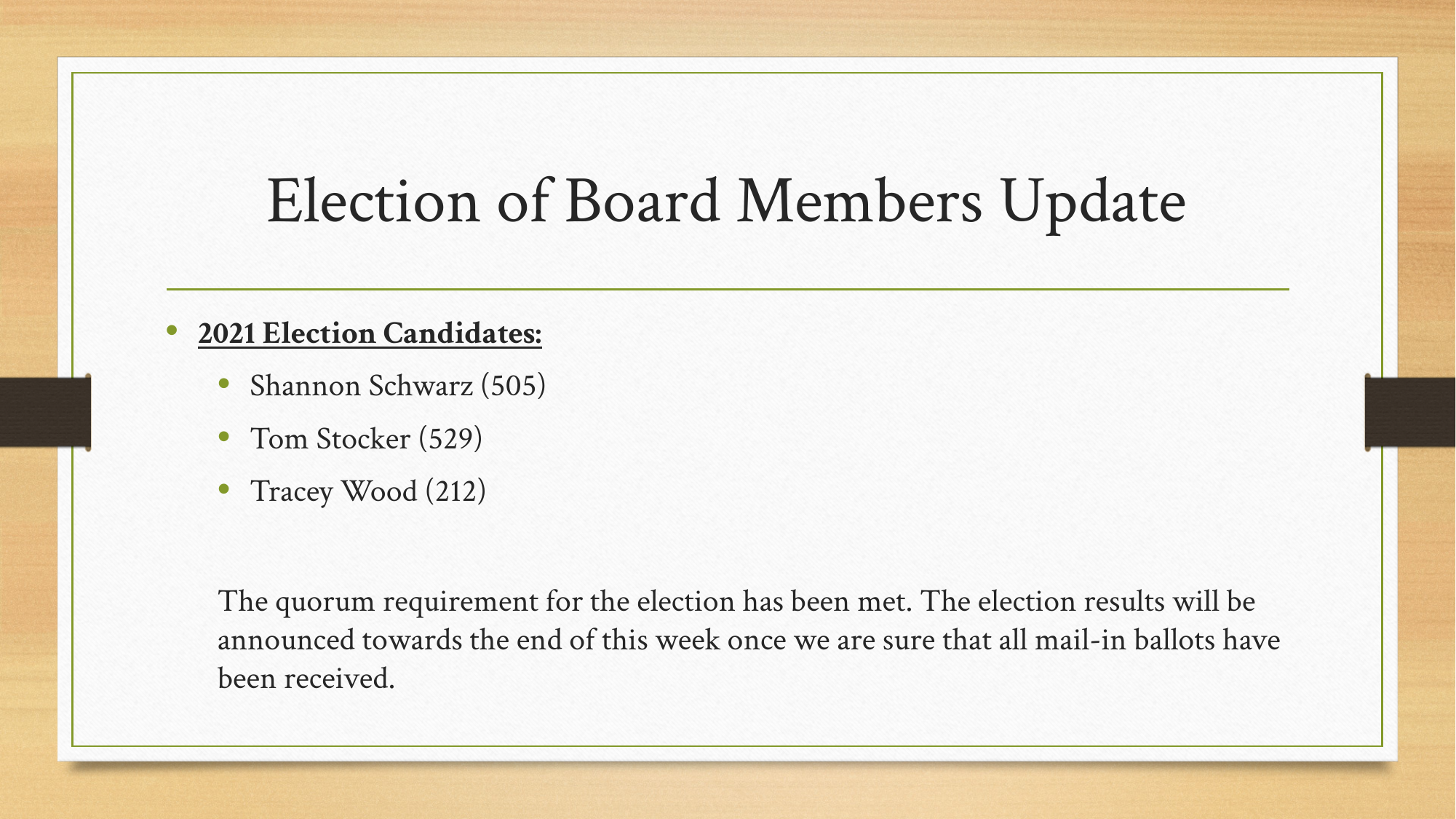

# Election of Board Members Update
2021 Election Candidates:
Shannon Schwarz (505)
Tom Stocker (529)
Tracey Wood (212)

The quorum requirement for the election has been met. The election results will be announced towards the end of this week once we are sure that all mail-in ballots have been received.